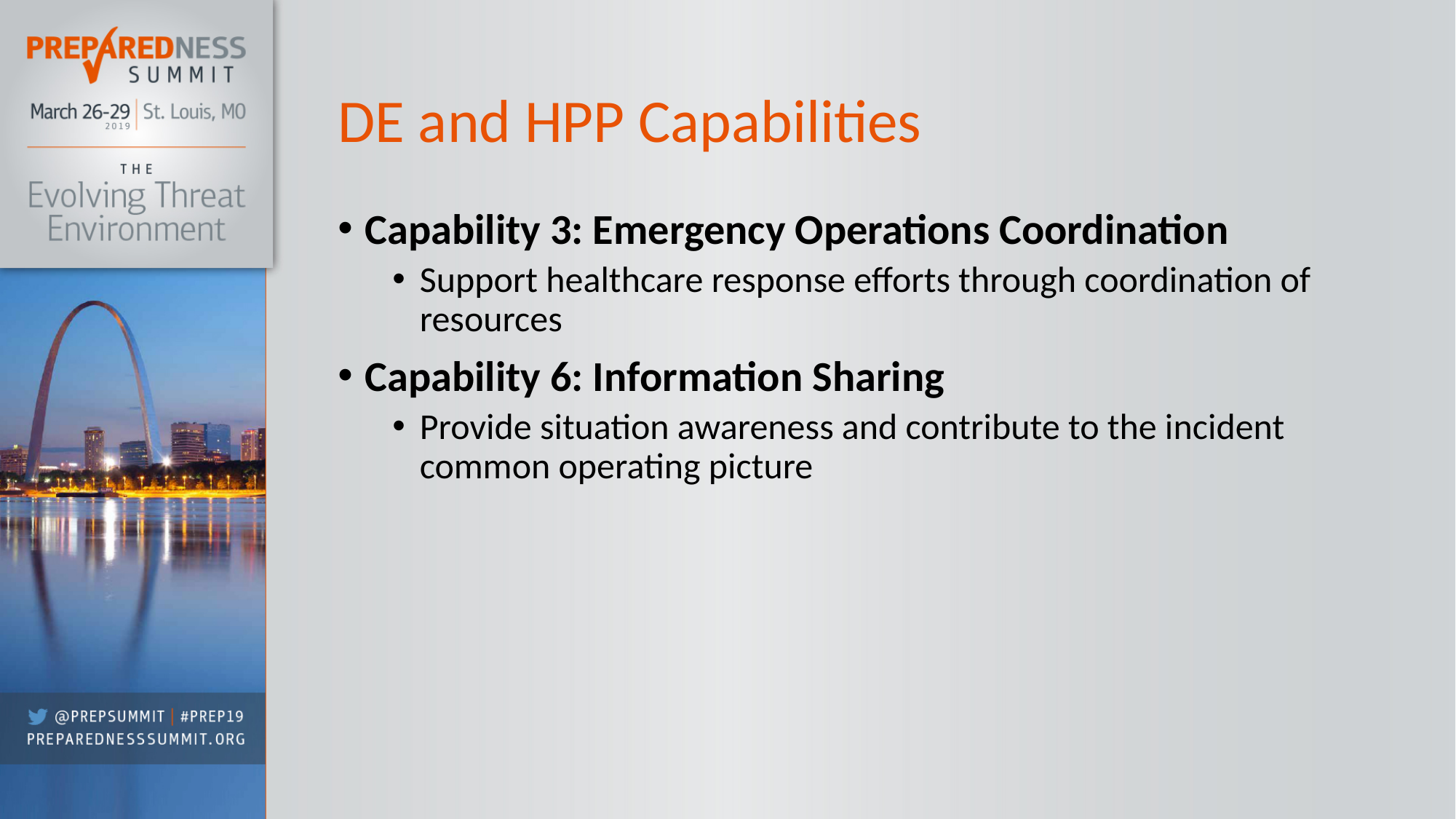

# DE and HPP Capabilities
Capability 3: Emergency Operations Coordination
Support healthcare response efforts through coordination of resources
Capability 6: Information Sharing
Provide situation awareness and contribute to the incident common operating picture